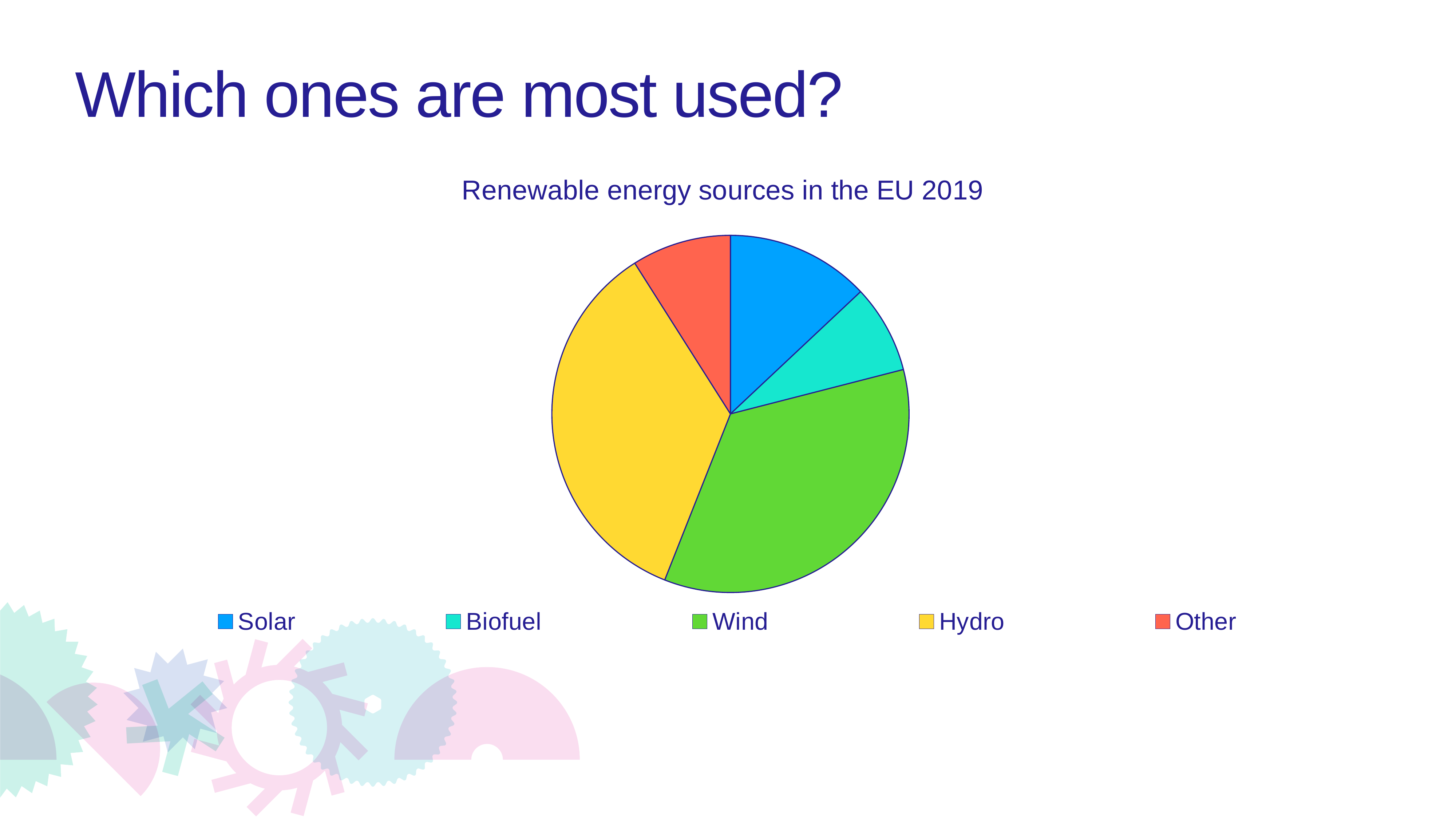

# Which ones are most used?

### Chart: Renewable energy sources in the EU 2019

| Category | % |
|---|---|
| Solar | 13.0 |
| Biofuel | 8.0 |
| Wind | 35.0 |
| Hydro | 35.0 |
| Other | 9.0 |